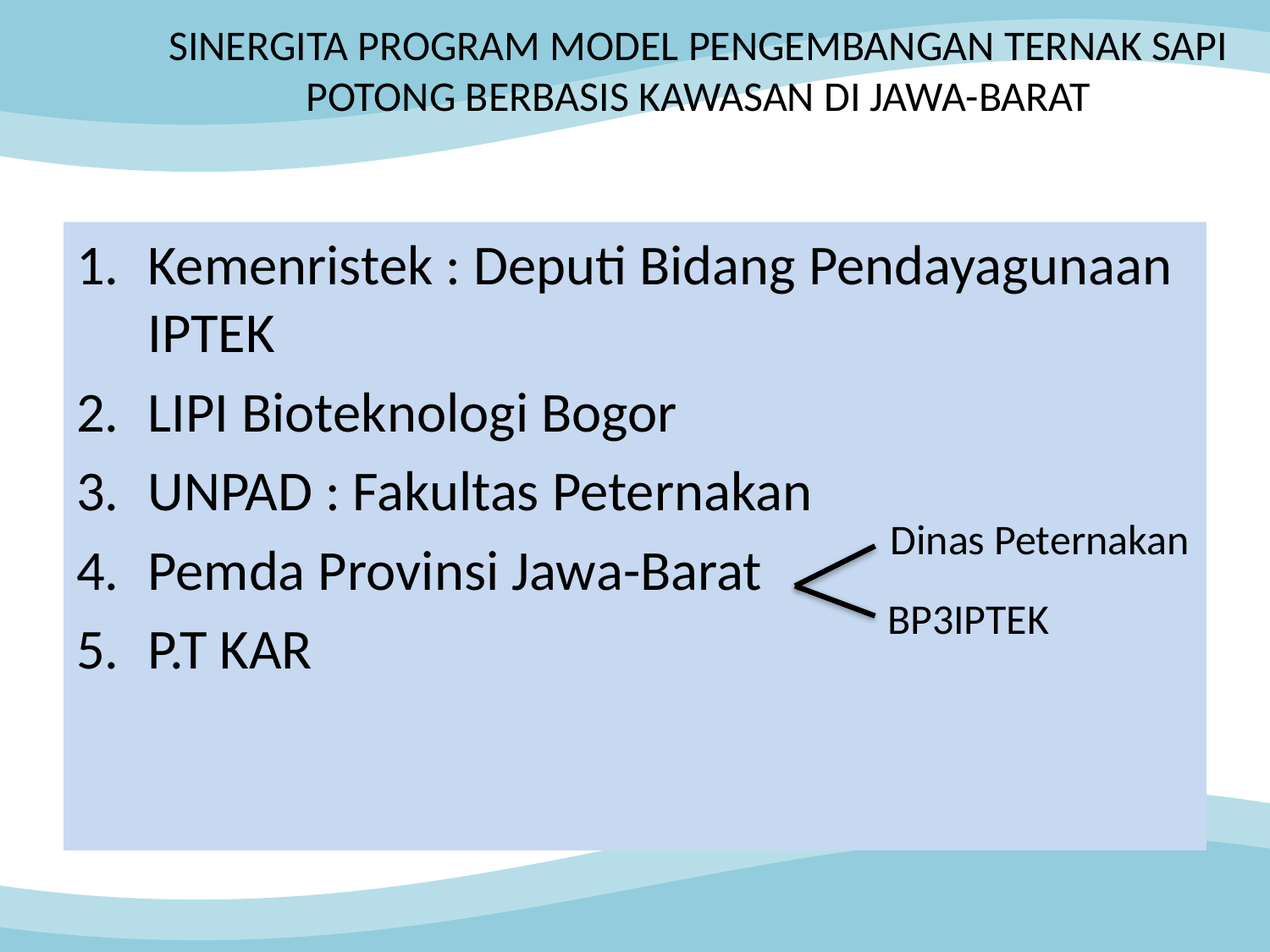

# SINERGITA PROGRAM MODEL PENGEMBANGAN TERNAK SAPI POTONG BERBASIS KAWASAN DI JAWA-BARAT
Kemenristek : Deputi Bidang Pendayagunaan IPTEK
LIPI Bioteknologi Bogor
UNPAD : Fakultas Peternakan
Pemda Provinsi Jawa-Barat
P.T KAR
Dinas Peternakan
BP3IPTEK